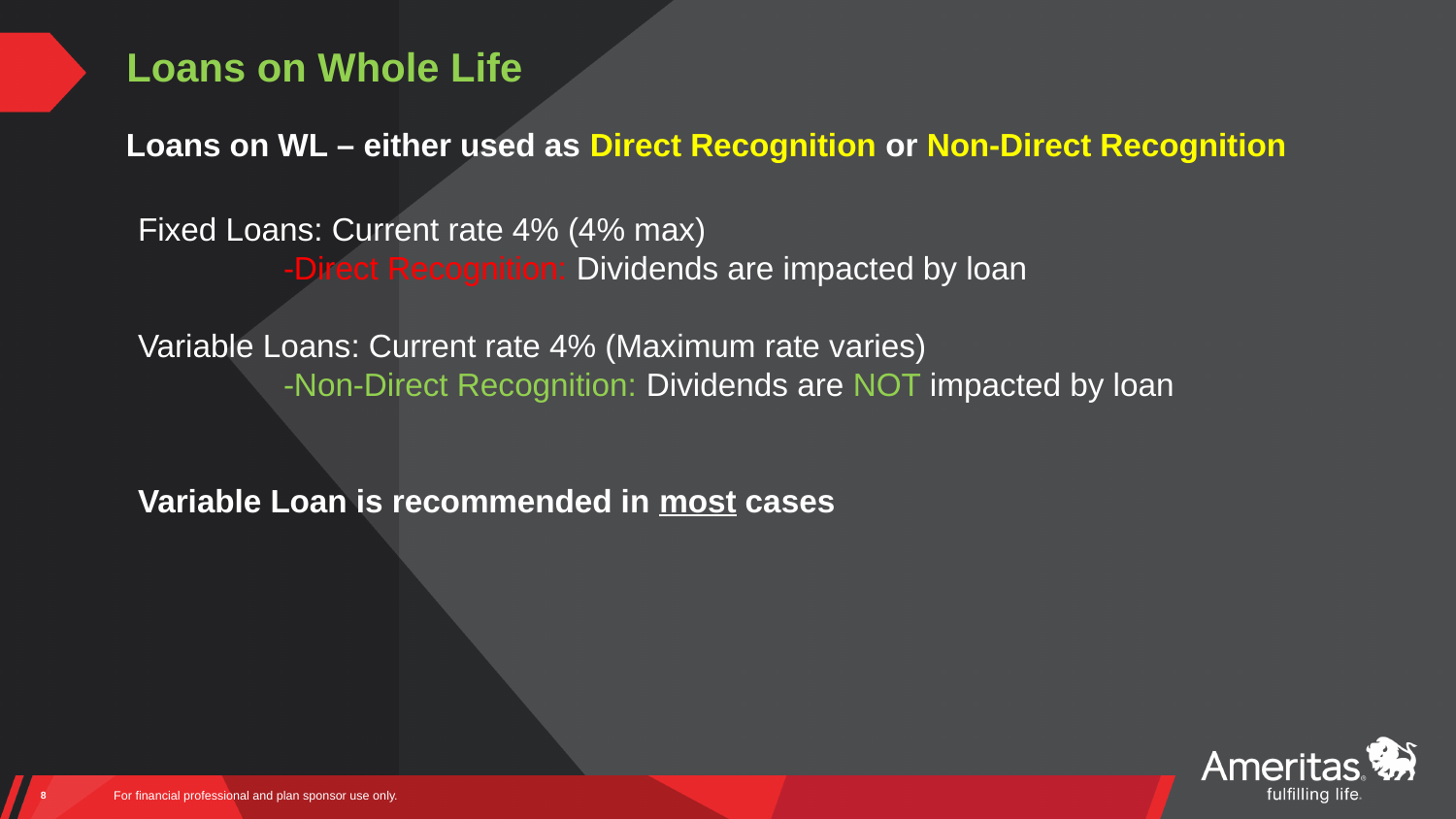

# Loans on Whole Life
Loans on WL – either used as Direct Recognition or Non-Direct Recognition

Fixed Loans: Current rate 4% (4% max)
	-Direct Recognition: Dividends are impacted by loan

Variable Loans: Current rate 4% (Maximum rate varies)
	-Non-Direct Recognition: Dividends are NOT impacted by loan

Variable Loan is recommended in most cases
8
For financial professional and plan sponsor use only.